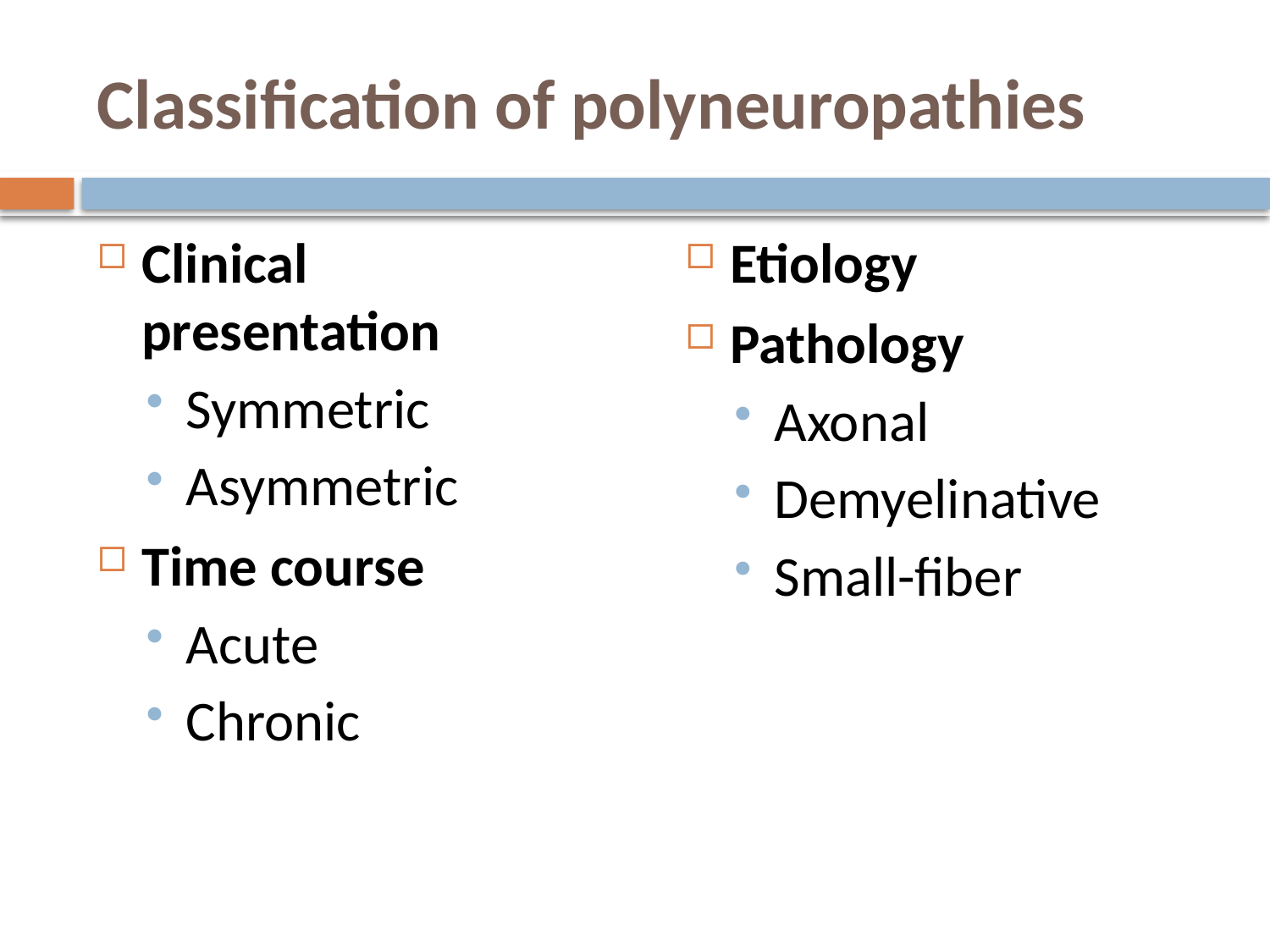

# Classification of polyneuropathies
Clinical presentation
Symmetric
Asymmetric
Time course
Acute
Chronic
Etiology
Pathology
Axonal
Demyelinative
Small-fiber